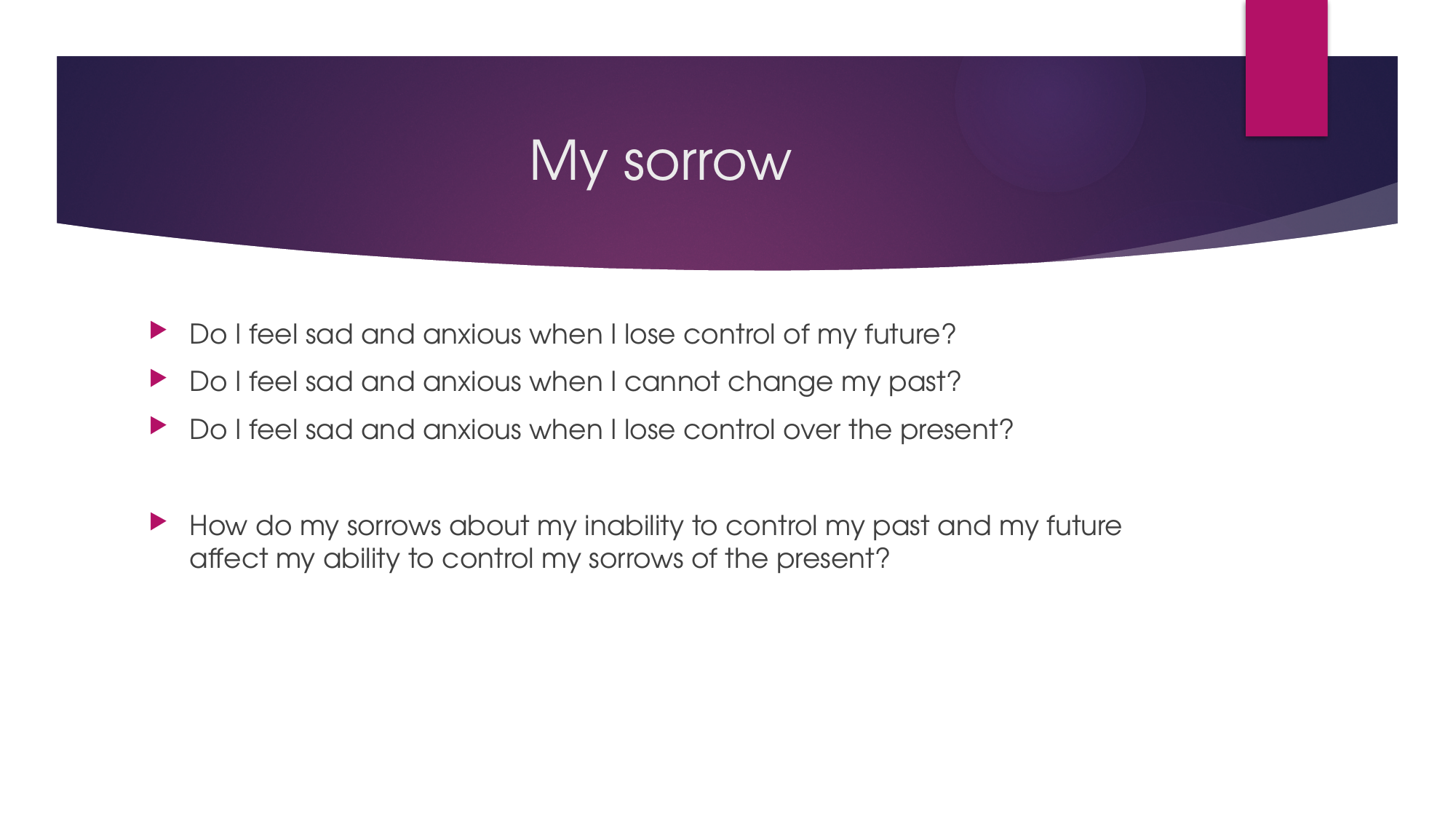

# My sorrow
Do I feel sad and anxious when I lose control of my future?
Do I feel sad and anxious when I cannot change my past?
Do I feel sad and anxious when I lose control over the present?

How do my sorrows about my inability to control my past and my future affect my ability to control my sorrows of the present?